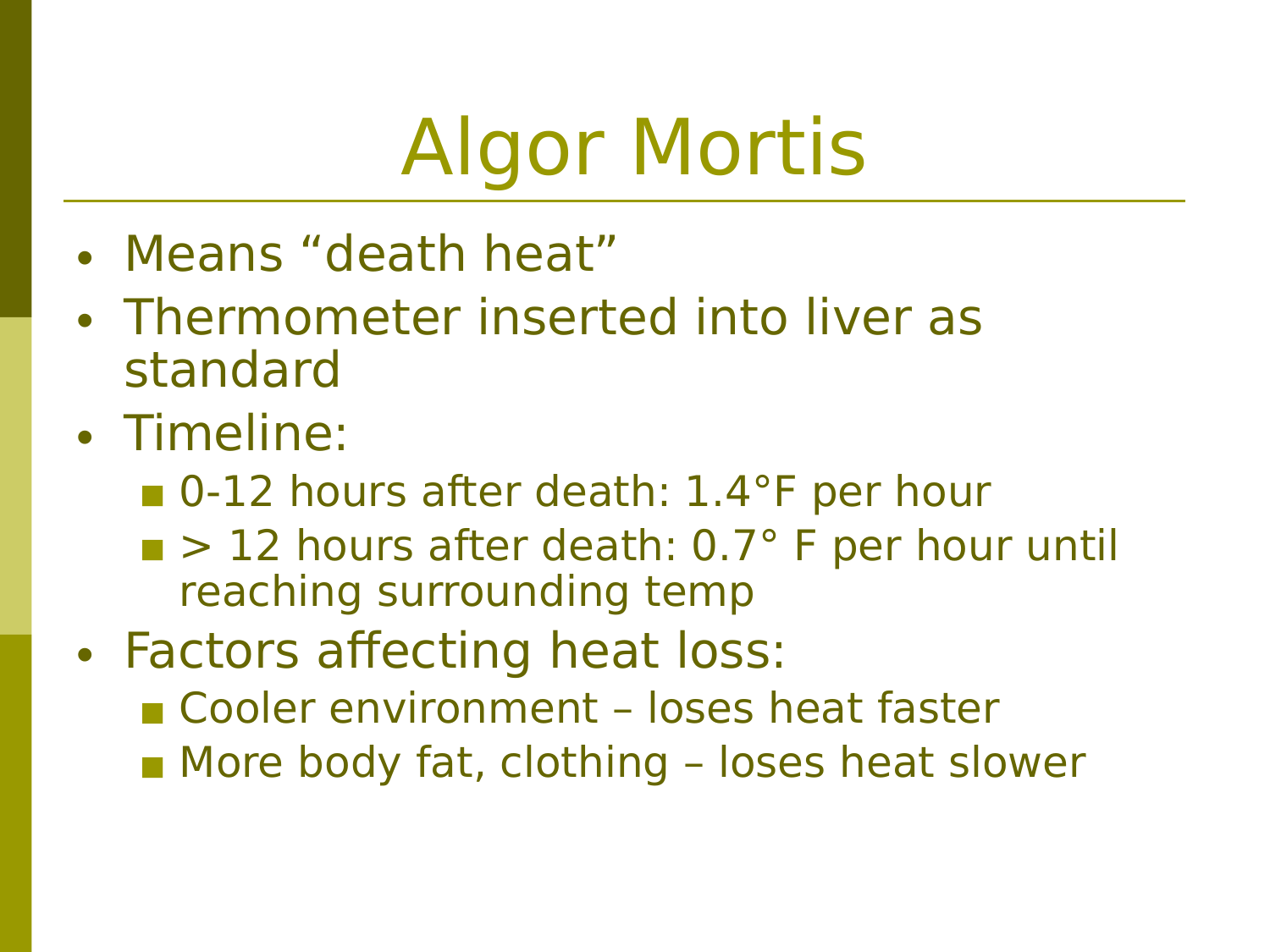

# Algor Mortis
Means “death heat”
Thermometer inserted into liver as standard
Timeline:
0-12 hours after death: 1.4°F per hour
> 12 hours after death: 0.7° F per hour until reaching surrounding temp
Factors affecting heat loss:
Cooler environment – loses heat faster
More body fat, clothing – loses heat slower